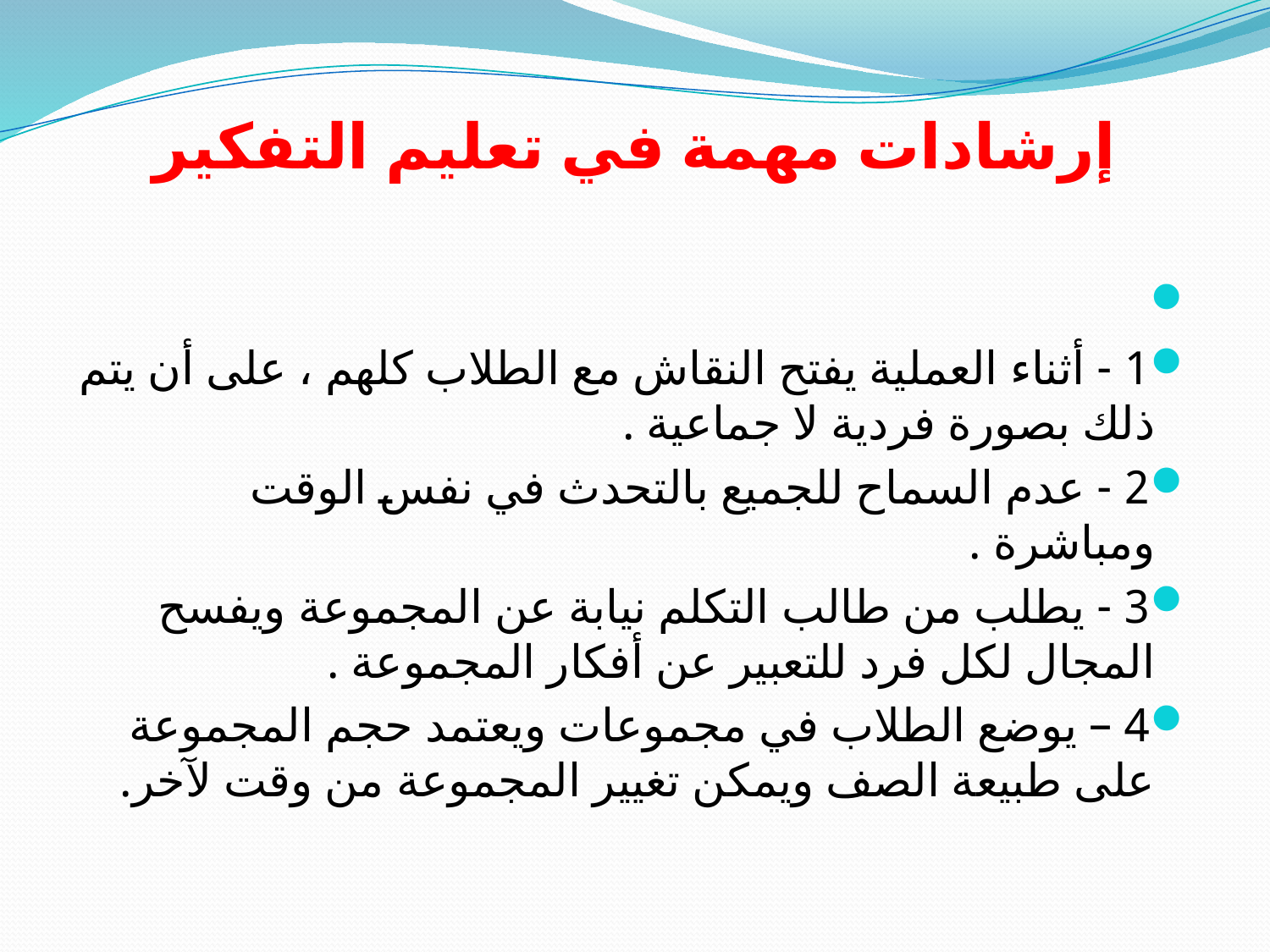

# إرشادات مهمة في تعليم التفكير

1 - أثناء العملية يفتح النقاش مع الطلاب كلهم ، على أن يتم ذلك بصورة فردية لا جماعية .
2 - عدم السماح للجميع بالتحدث في نفس الوقت ومباشرة .
3 - يطلب من طالب التكلم نيابة عن المجموعة ويفسح المجال لكل فرد للتعبير عن أفكار المجموعة .
4 – يوضع الطلاب في مجموعات ويعتمد حجم المجموعة على طبيعة الصف ويمكن تغيير المجموعة من وقت لآخر.